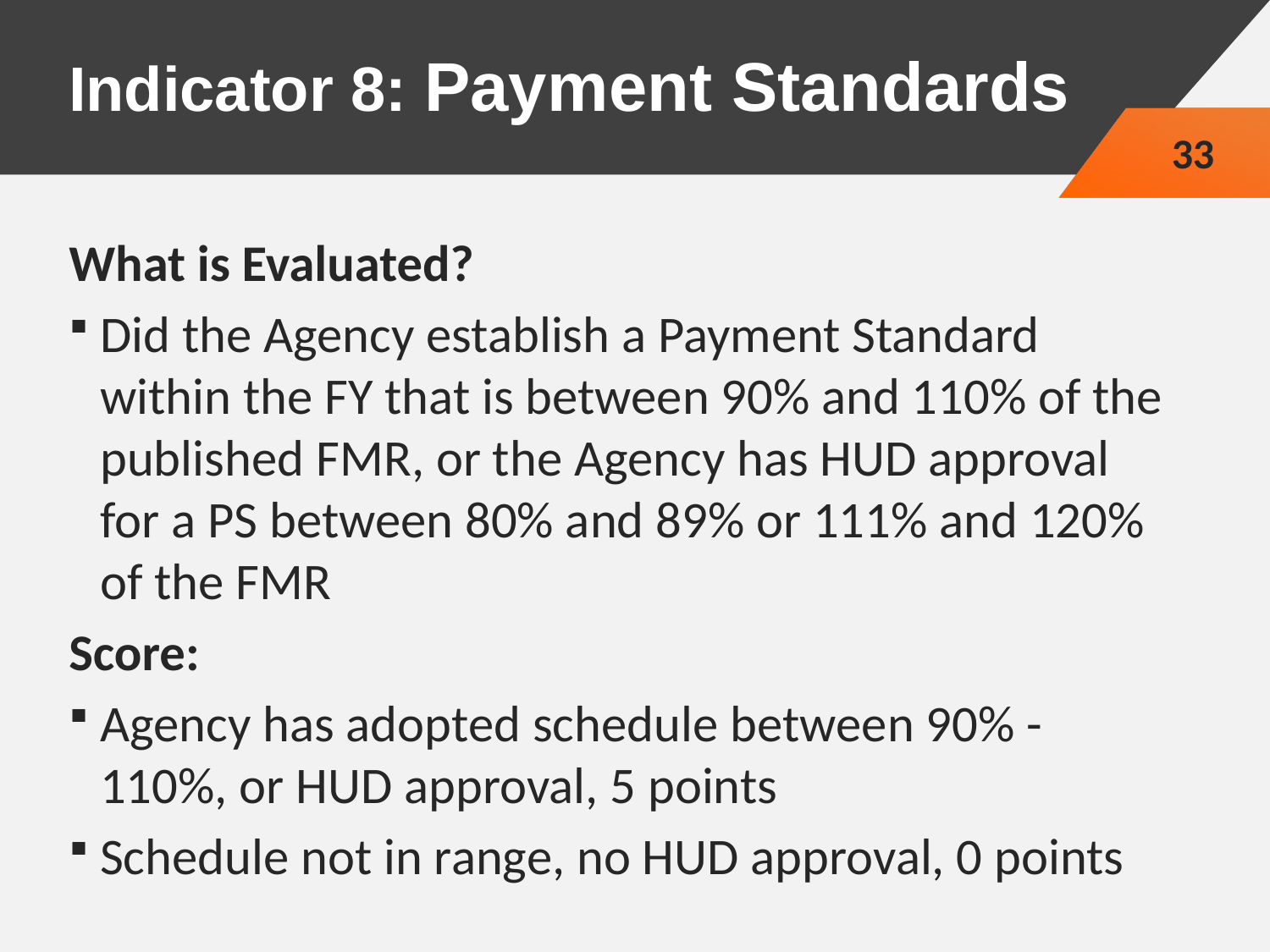

# Indicator 8: Payment Standards
33
What is Evaluated?
Did the Agency establish a Payment Standard within the FY that is between 90% and 110% of the published FMR, or the Agency has HUD approval for a PS between 80% and 89% or 111% and 120% of the FMR
Score:
Agency has adopted schedule between 90% - 110%, or HUD approval, 5 points
Schedule not in range, no HUD approval, 0 points